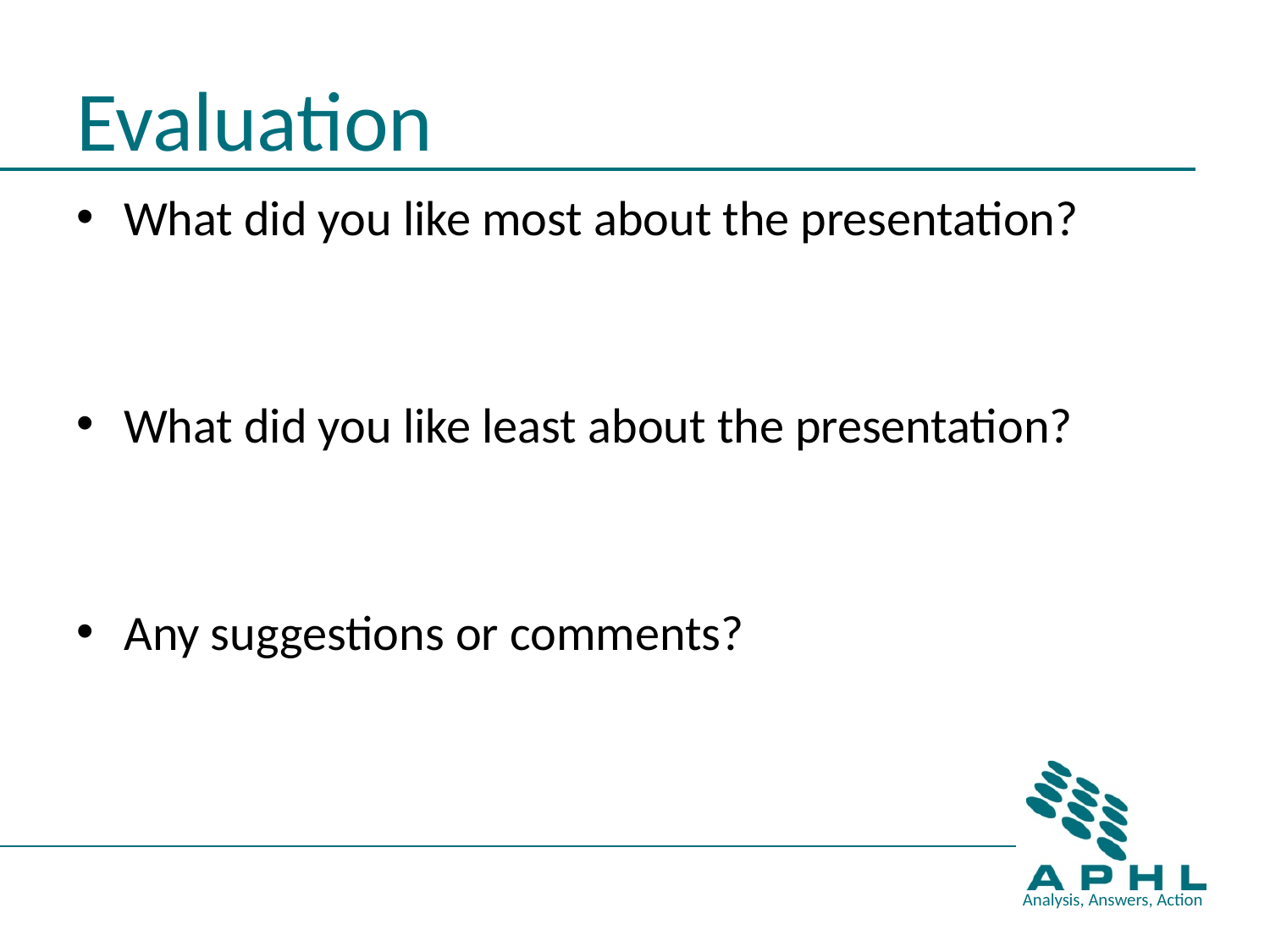

# Evaluation
What did you like most about the presentation?

What did you like least about the presentation?

Any suggestions or comments?